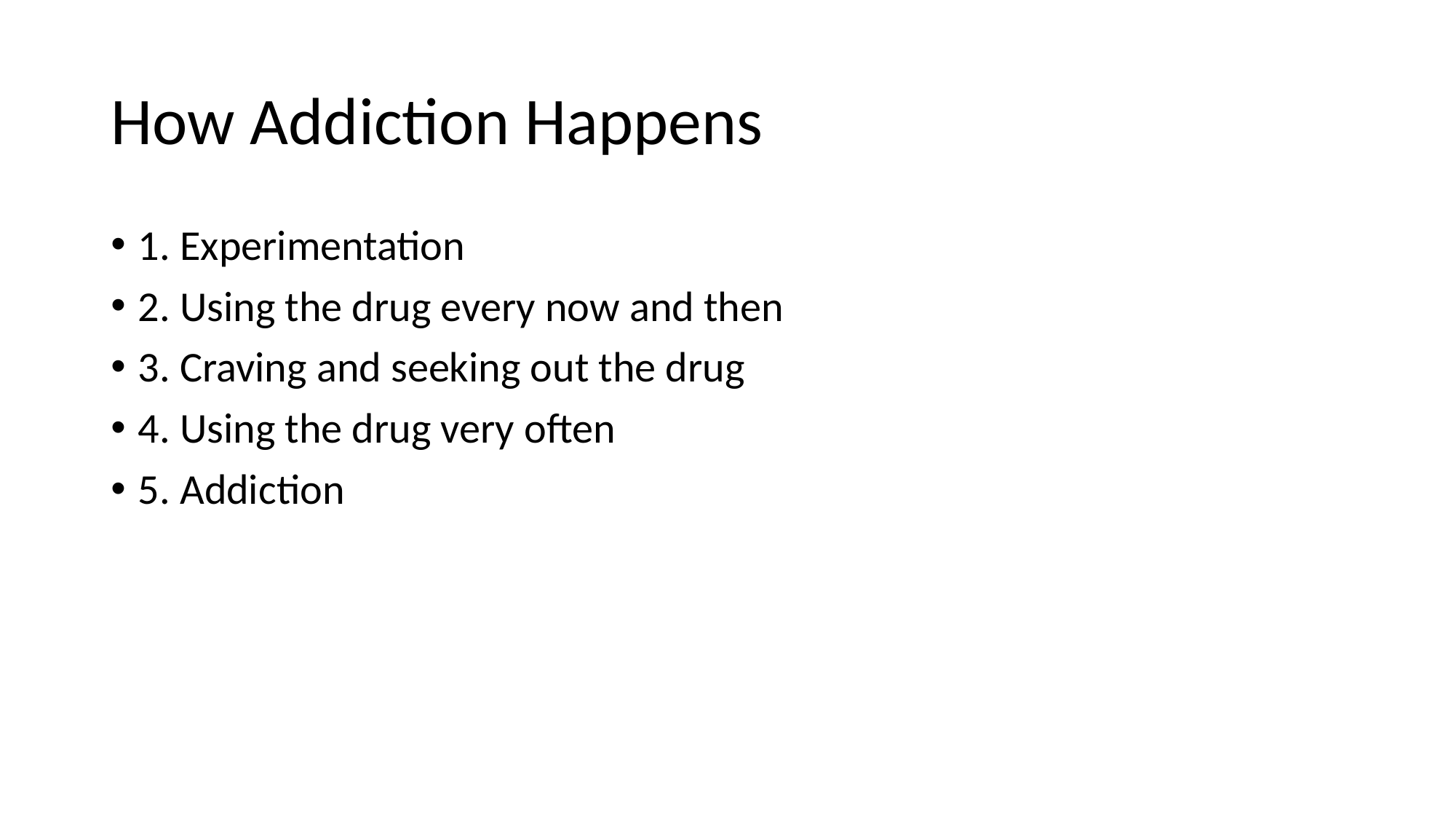

# How Addiction Happens
1. Experimentation
2. Using the drug every now and then
3. Craving and seeking out the drug
4. Using the drug very often
5. Addiction